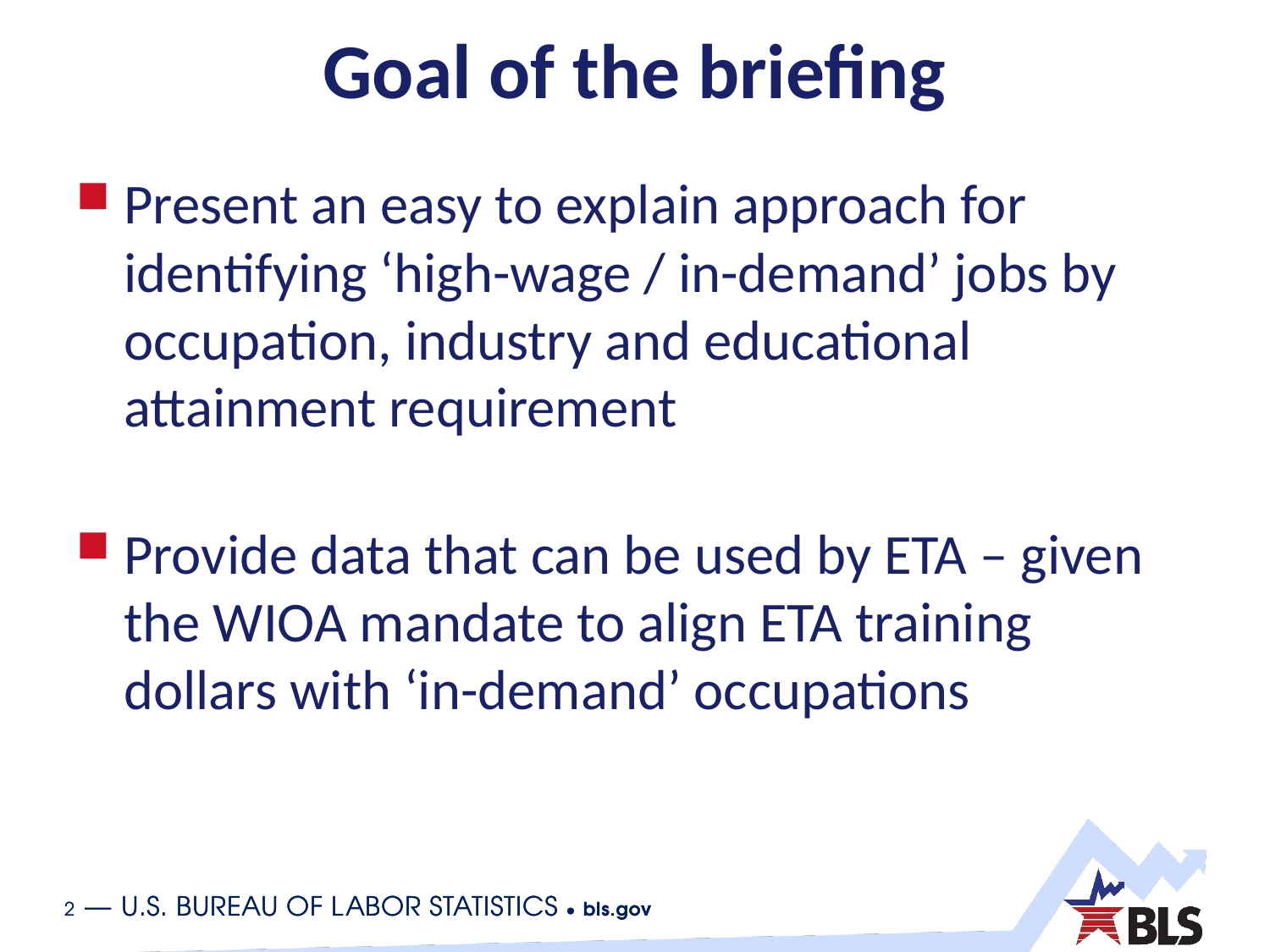

# Goal of the briefing
Present an easy to explain approach for identifying ‘high-wage / in-demand’ jobs by occupation, industry and educational attainment requirement
Provide data that can be used by ETA – given the WIOA mandate to align ETA training dollars with ‘in-demand’ occupations